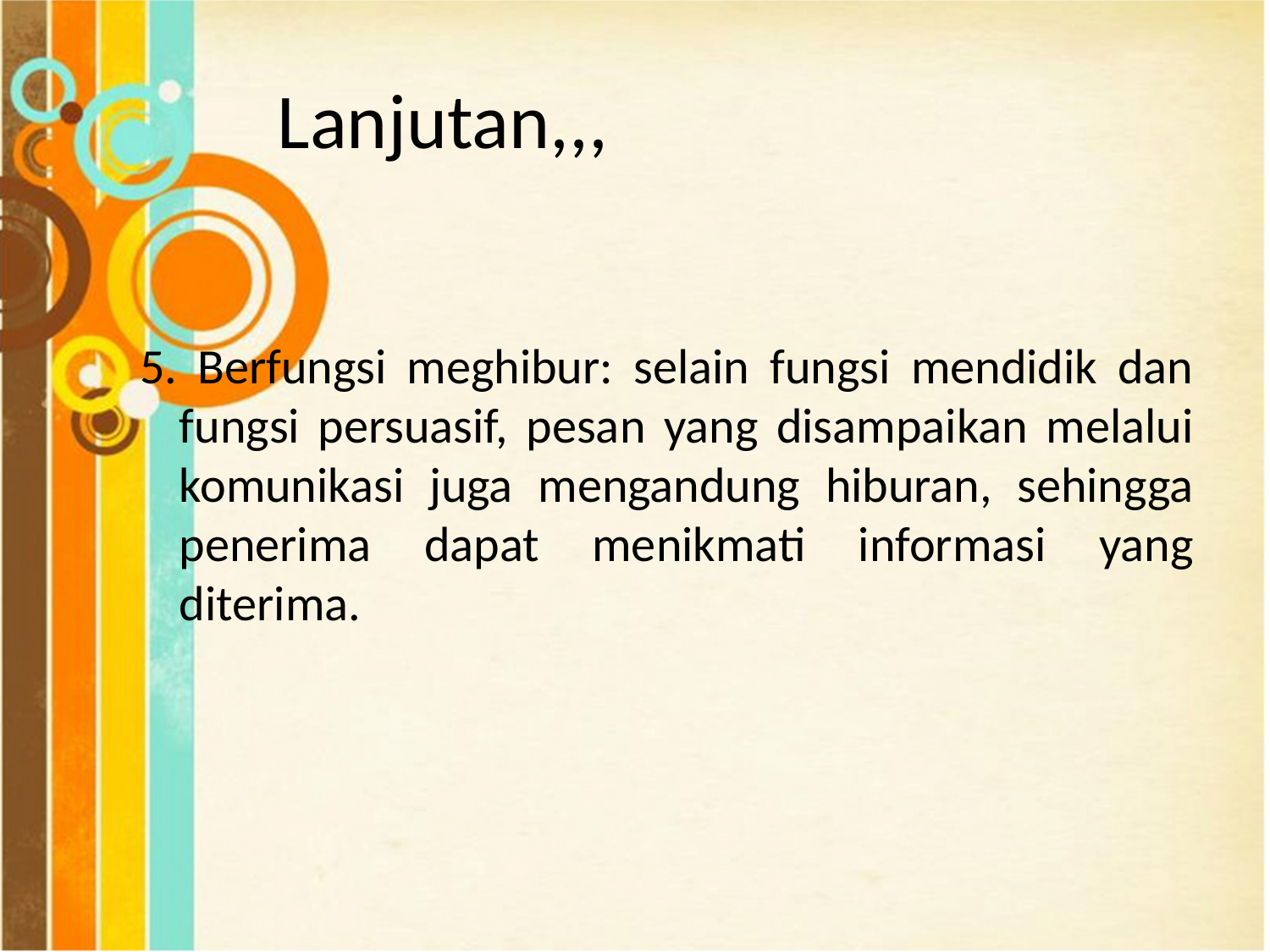

# Lanjutan,,,
5. Berfungsi meghibur: selain fungsi mendidik dan fungsi persuasif, pesan yang disampaikan melalui komunikasi juga mengandung hiburan, sehingga penerima dapat menikmati informasi yang diterima.